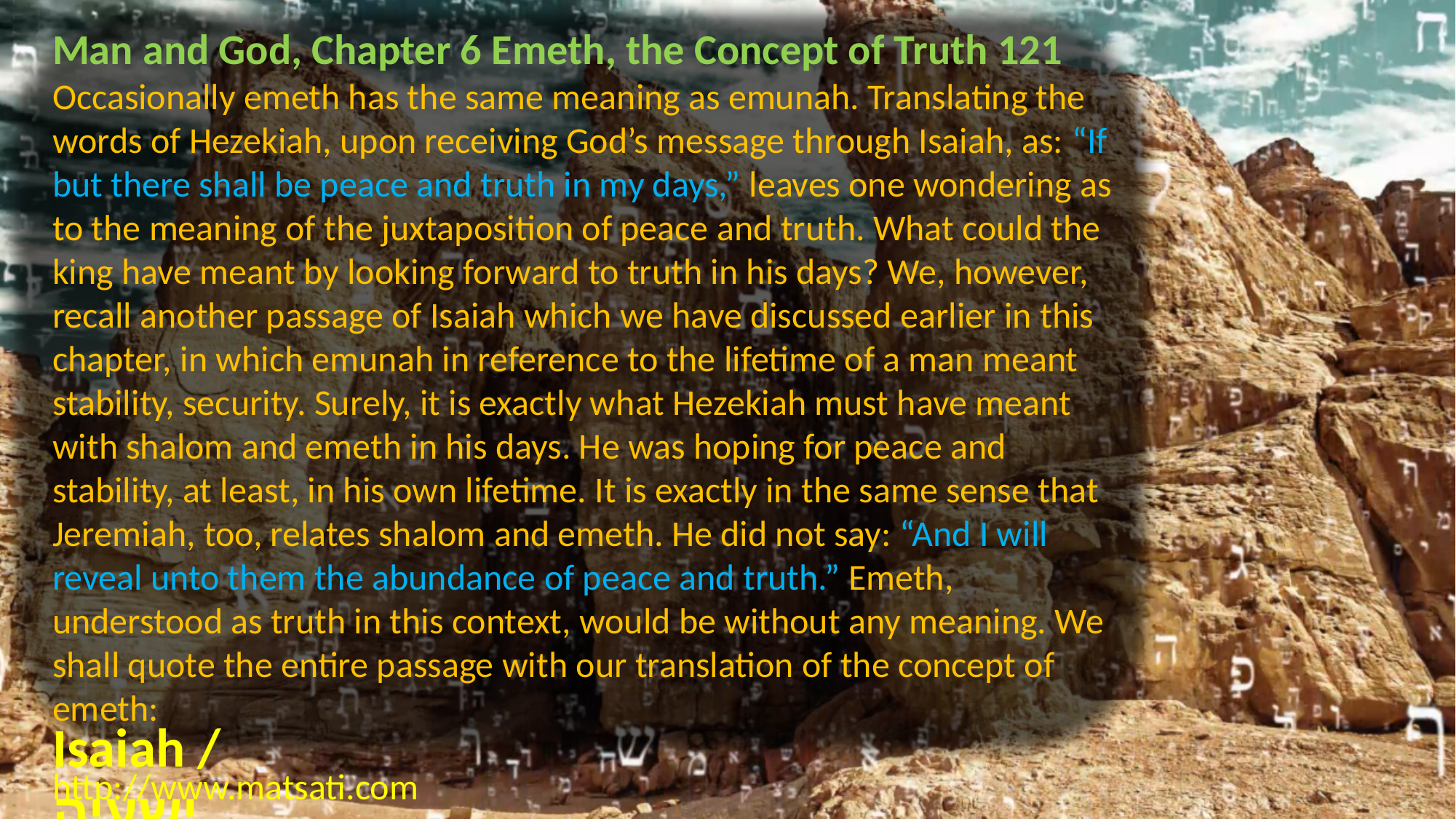

Man and God, Chapter 6 Emeth, the Concept of Truth 121
Occasionally emeth has the same meaning as emunah. Translating the words of Hezekiah, upon receiving God’s message through Isaiah, as: “If but there shall be peace and truth in my days,” leaves one wondering as to the meaning of the juxtaposition of peace and truth. What could the king have meant by looking forward to truth in his days? We, however, recall another passage of Isaiah which we have discussed earlier in this chapter, in which emunah in reference to the lifetime of a man meant stability, security. Surely, it is exactly what Hezekiah must have meant with shalom and emeth in his days. He was hoping for peace and stability, at least, in his own lifetime. It is exactly in the same sense that Jeremiah, too, relates shalom and emeth. He did not say: “And I will reveal unto them the abundance of peace and truth.” Emeth, understood as truth in this context, would be without any meaning. We shall quote the entire passage with our translation of the concept of emeth:
Isaiah / ישעיה
http://www.matsati.com